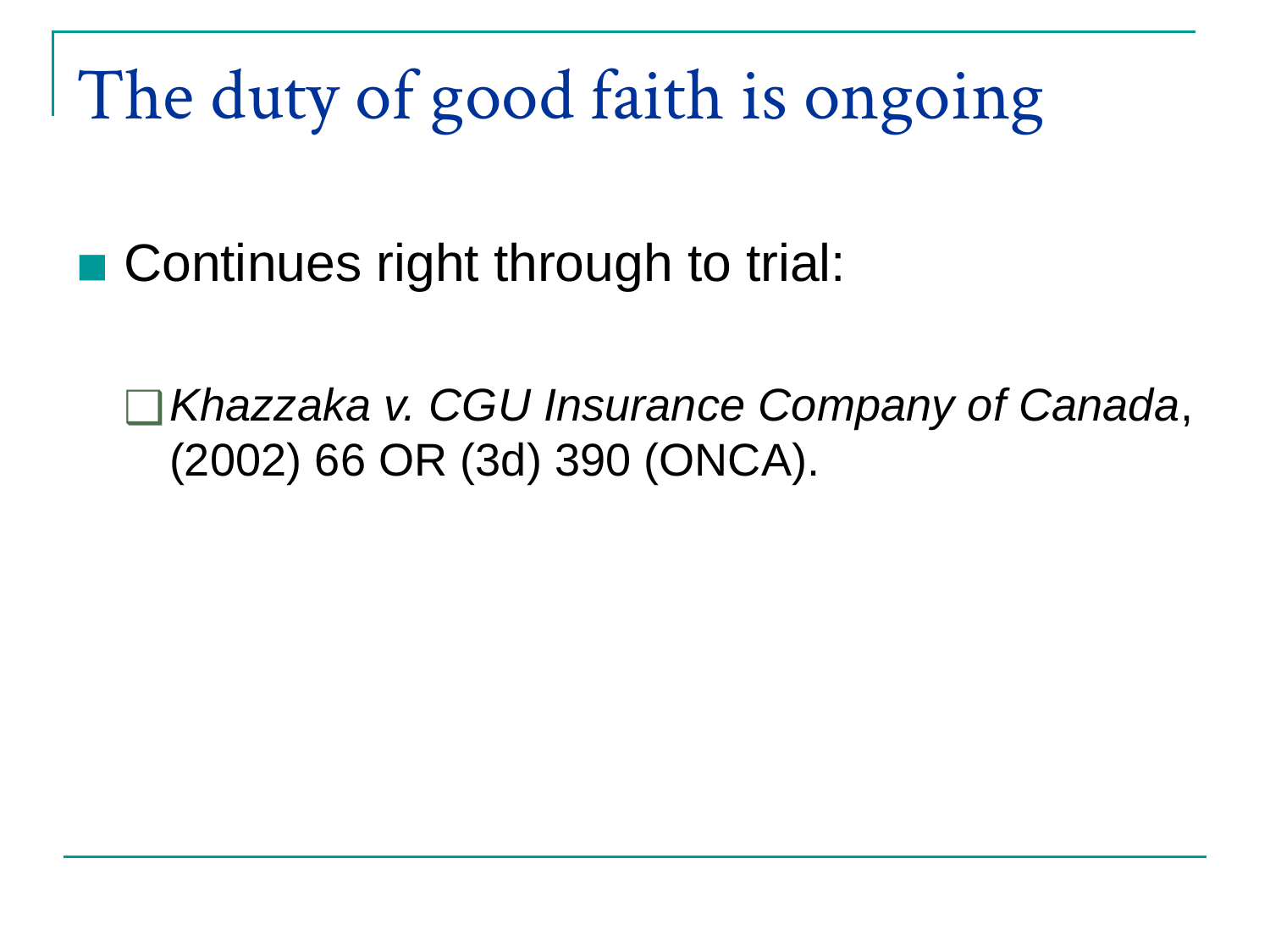

# The duty of good faith is ongoing
Continues right through to trial:

Khazzaka v. CGU Insurance Company of Canada, (2002) 66 OR (3d) 390 (ONCA).